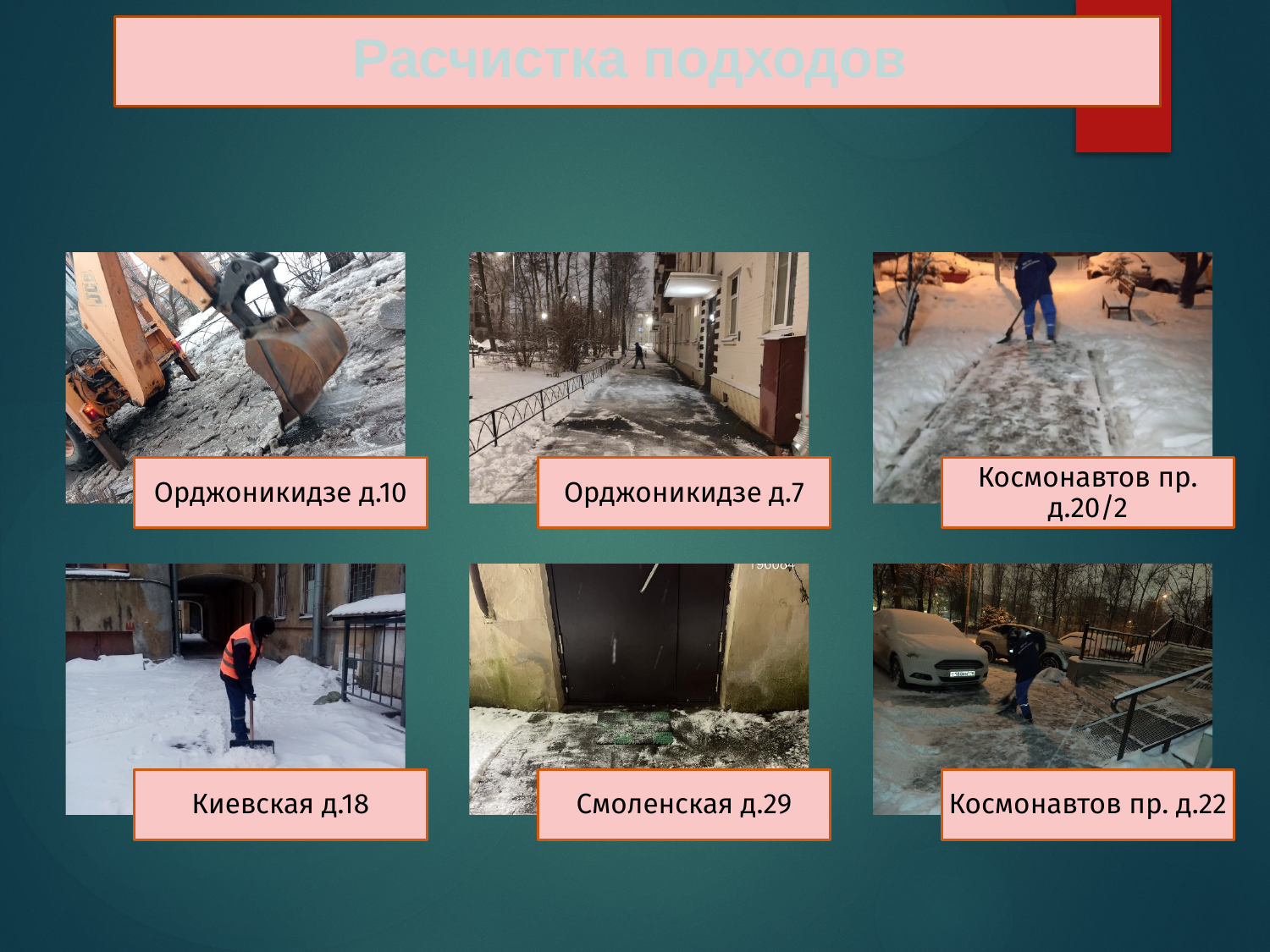

# Расчистка подходов
Орджоникидзе д.10
Орджоникидзе д.7
Космонавтов пр. д.20/2
Киевская д.18
Смоленская д.29
Космонавтов пр. д.22